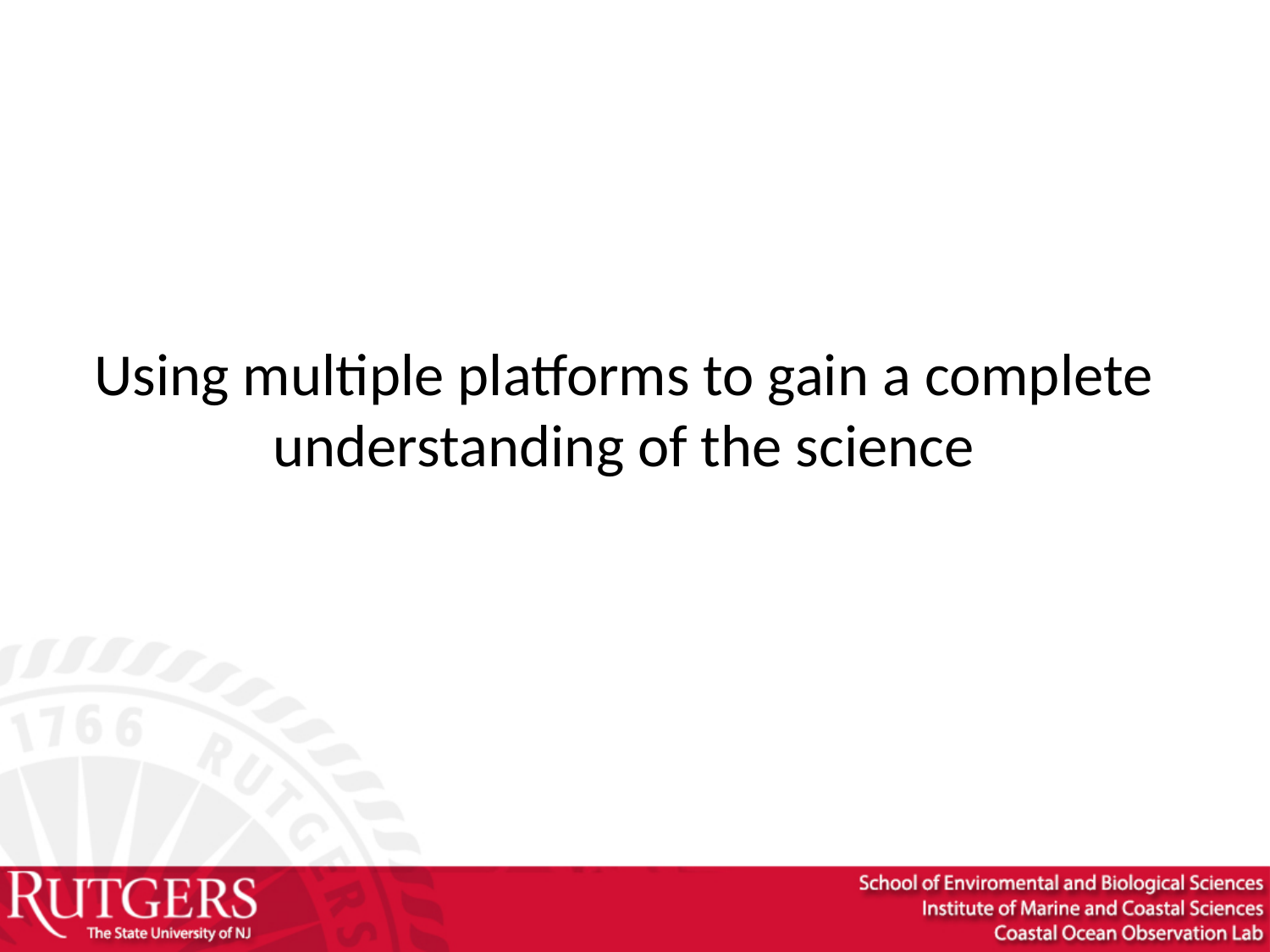

# Using multiple platforms to gain a complete understanding of the science